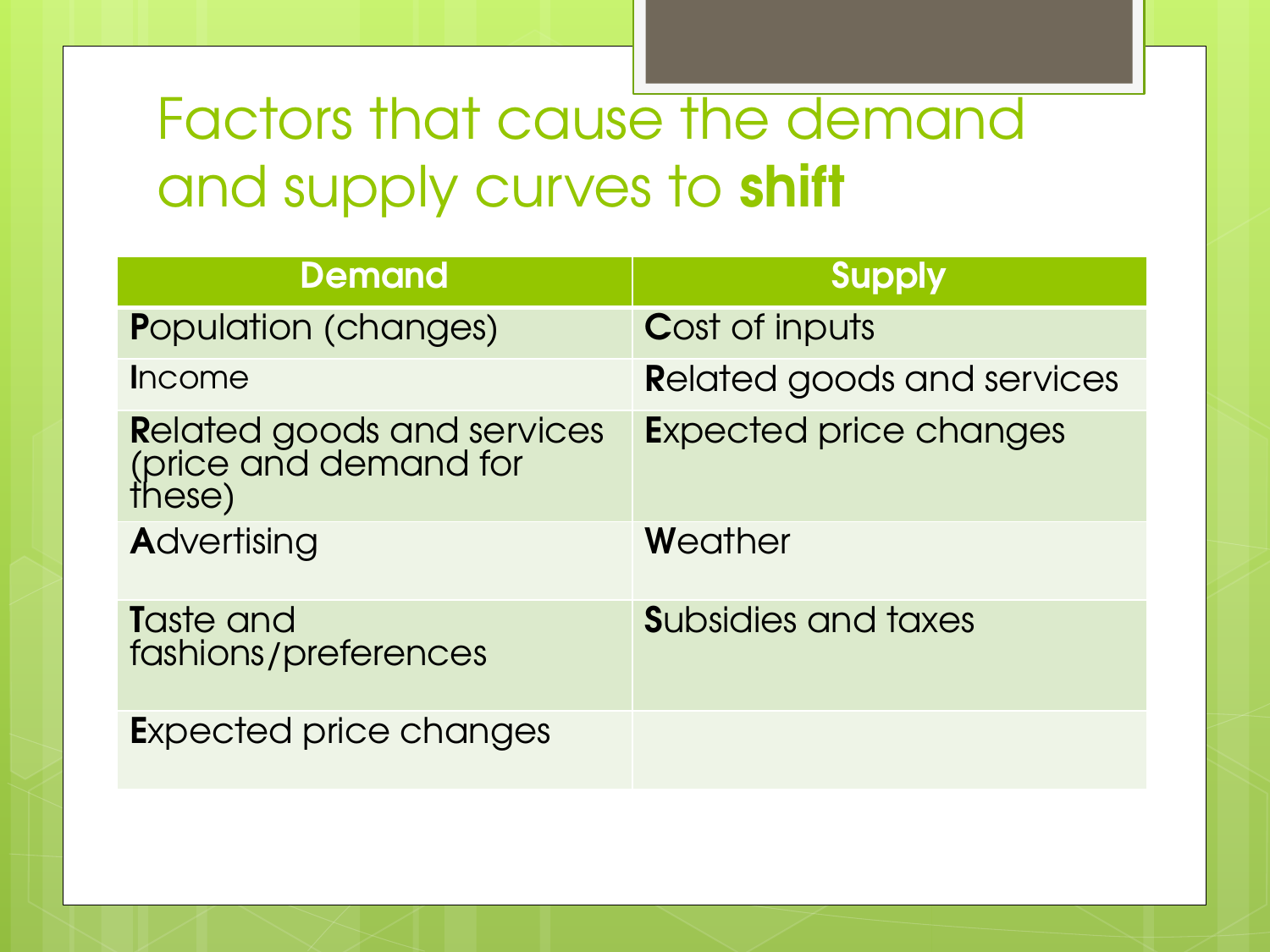

# Factors that cause the demand and supply curves to shift
| Demand | Supply |
| --- | --- |
| Population (changes) | Cost of inputs |
| Income | Related goods and services |
| Related goods and services (price and demand for these) | Expected price changes |
| Advertising | Weather |
| Taste and fashions/preferences | Subsidies and taxes |
| Expected price changes |  |